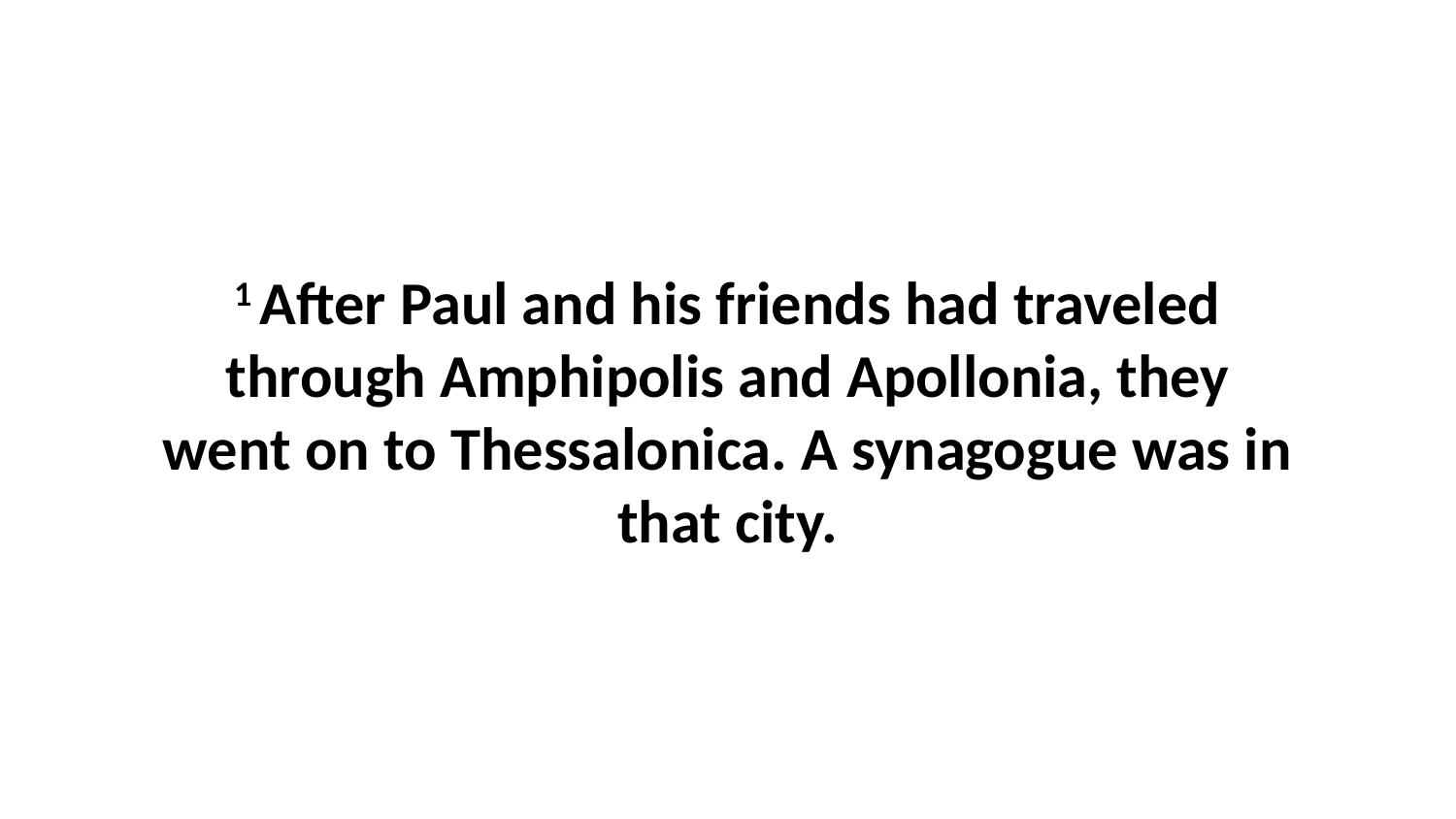

1 After Paul and his friends had traveled through Amphipolis and Apollonia, they went on to Thessalonica. A synagogue was in that city.